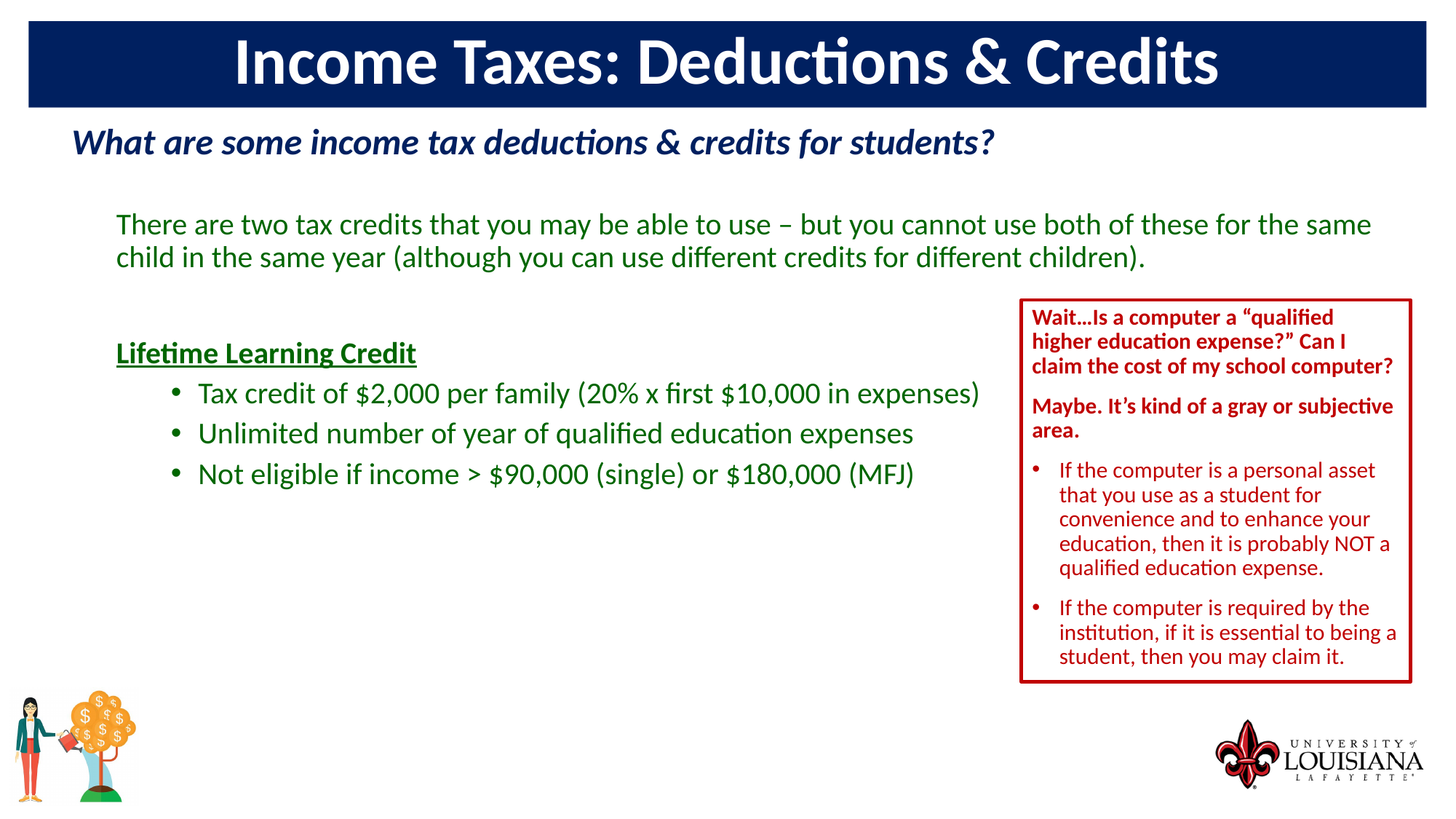

Income Taxes: Deductions & Credits
What are some income tax deductions & credits for students?
There are two tax credits that you may be able to use – but you cannot use both of these for the same child in the same year (although you can use different credits for different children).

Lifetime Learning Credit
Tax credit of $2,000 per family (20% x first $10,000 in expenses)
Unlimited number of year of qualified education expenses
Not eligible if income > $90,000 (single) or $180,000 (MFJ)

Wait…Is a computer a “qualified higher education expense?” Can I claim the cost of my school computer?
Maybe. It’s kind of a gray or subjective area.
If the computer is a personal asset that you use as a student for convenience and to enhance your education, then it is probably NOT a qualified education expense.
If the computer is required by the institution, if it is essential to being a student, then you may claim it.